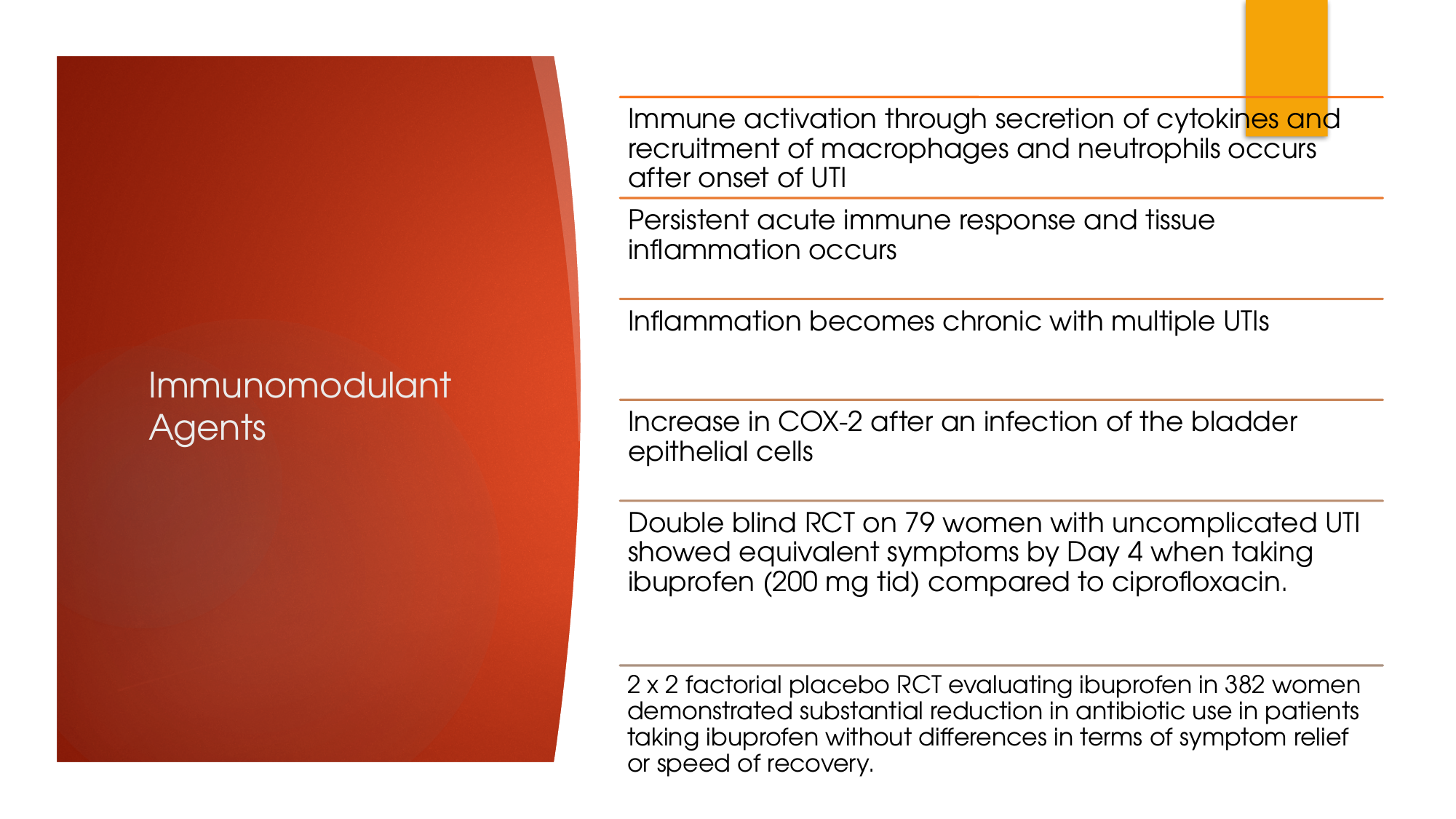

Immune activation through secretion of cytokines and recruitment of macrophages and neutrophils occurs after onset of UTI
Persistent acute immune response and tissue inflammation occurs
Inflammation becomes chronic with multiple UTIs
Increase in COX-2 after an infection of the bladder epithelial cells
Double blind RCT on 79 women with uncomplicated UTI showed equivalent symptoms by Day 4 when taking ibuprofen (200 mg tid) compared to ciprofloxacin.
2 x 2 factorial placebo RCT evaluating ibuprofen in 382 women demonstrated substantial reduction in antibiotic use in patients taking ibuprofen without differences in terms of symptom relief or speed of recovery.
# Immunomodulant Agents